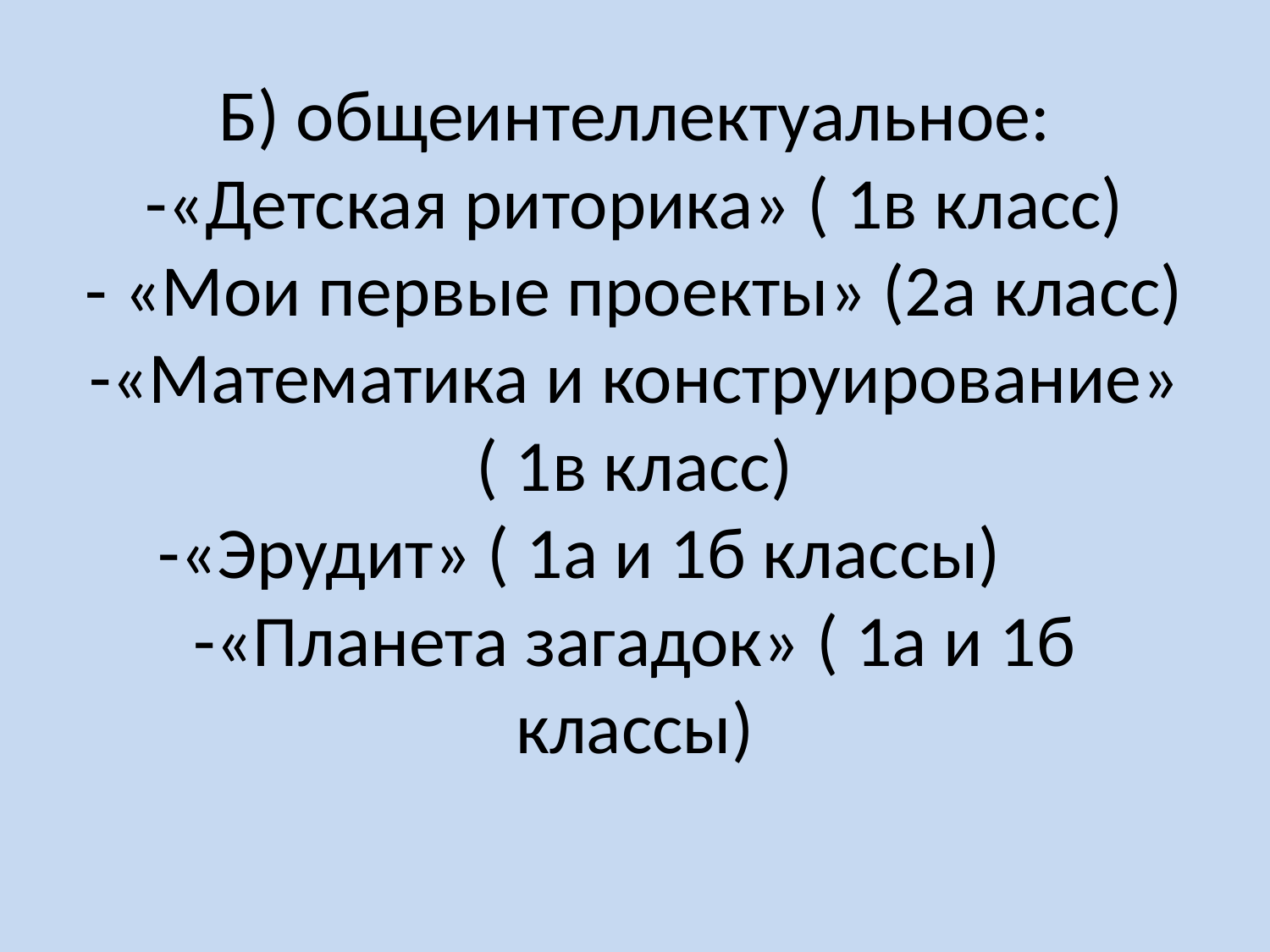

# Б) общеинтеллектуальное: -«Детская риторика» ( 1в класс) - «Мои первые проекты» (2а класс) -«Математика и конструирование» ( 1в класс) -«Эрудит» ( 1а и 1б классы) -«Планета загадок» ( 1а и 1б классы)